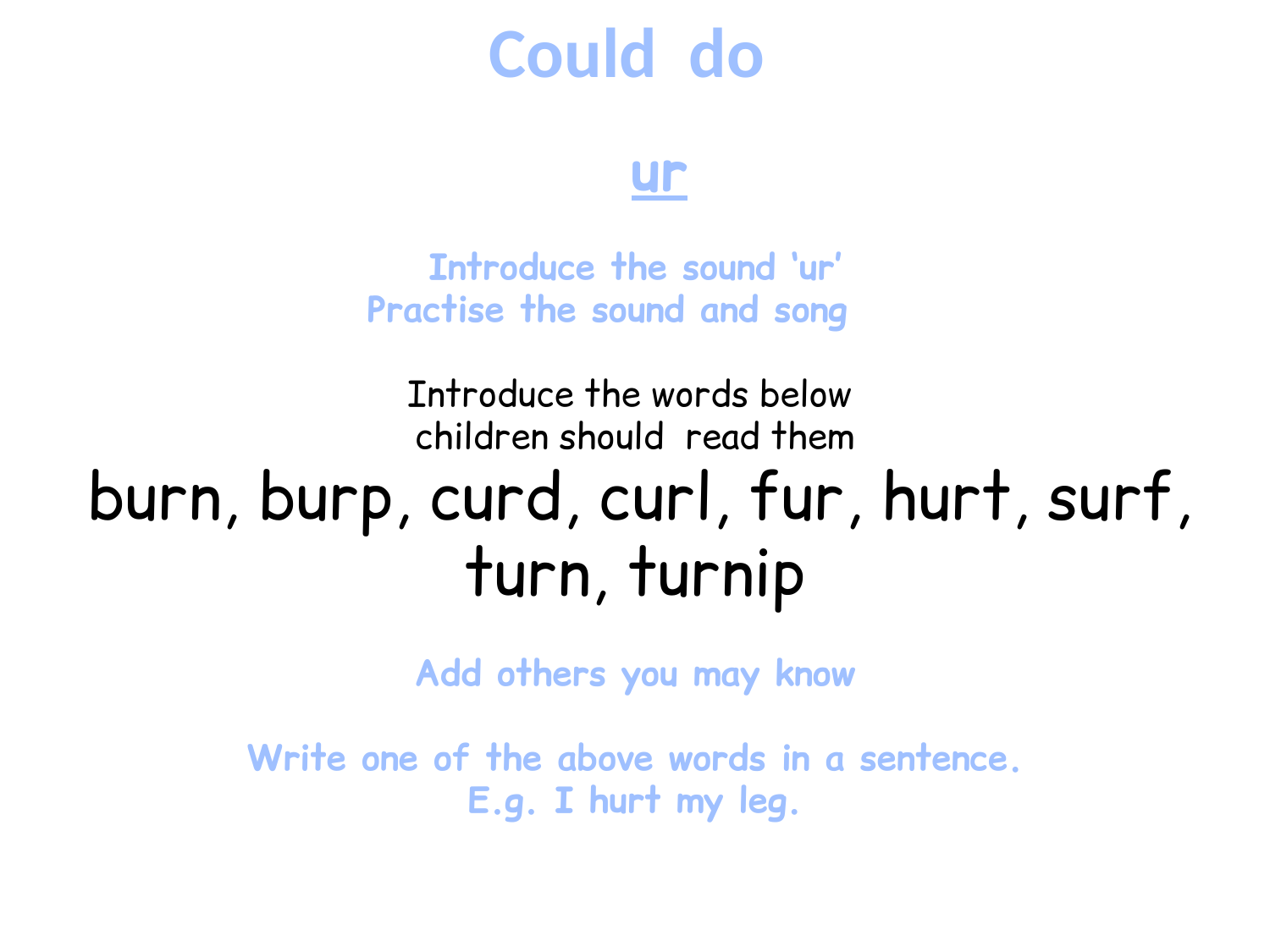

Could  do

  ur

                         Introduce the sound ‘ur’
                     Practise the sound and song

Introduce the words below
children should  read them
 burn, burp, curd, curl, fur, hurt, surf, turn, turnip

Add others you may know

Write one of the above words in a sentence.
E.g. I hurt my leg.